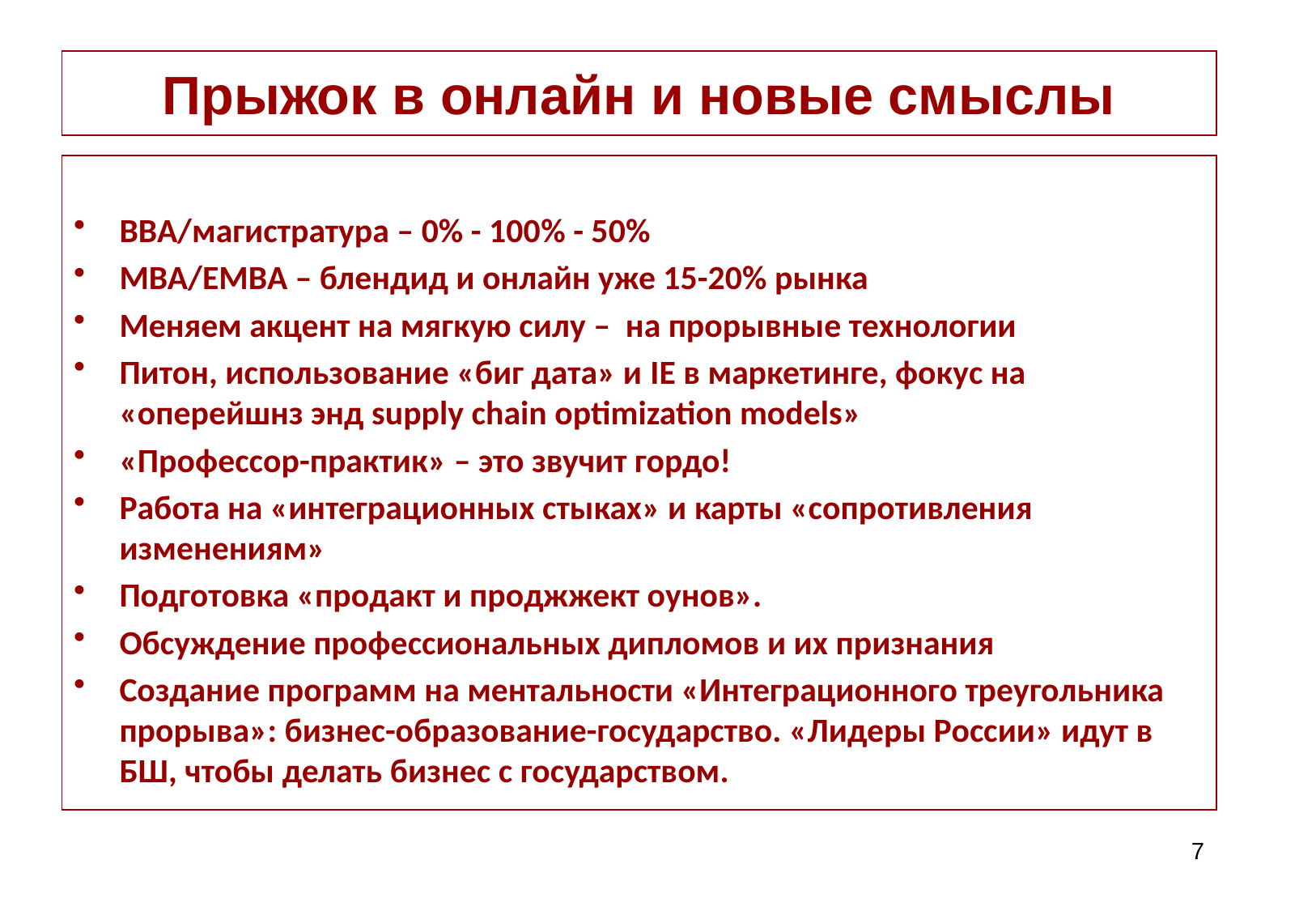

# Прыжок в онлайн и новые смыслы

ВВА/магистратура – 0% - 100% - 50%
МВА/ЕМВА – блендид и онлайн уже 15-20% рынка
Меняем акцент на мягкую силу –  на прорывные технологии
Питон, использование «биг дата» и IE в маркетинге, фокус на «оперейшнз энд supply chain optimization models»
«Профессор-практик» – это звучит гордо!
Работа на «интеграционных стыках» и карты «сопротивления изменениям»
Подготовка «продакт и проджжект оунов».
Обсуждение профессиональных дипломов и их признания
Создание программ на ментальности «Интеграционного треугольника прорыва»: бизнес-образование-государство. «Лидеры России» идут в БШ, чтобы делать бизнес с государством.

7